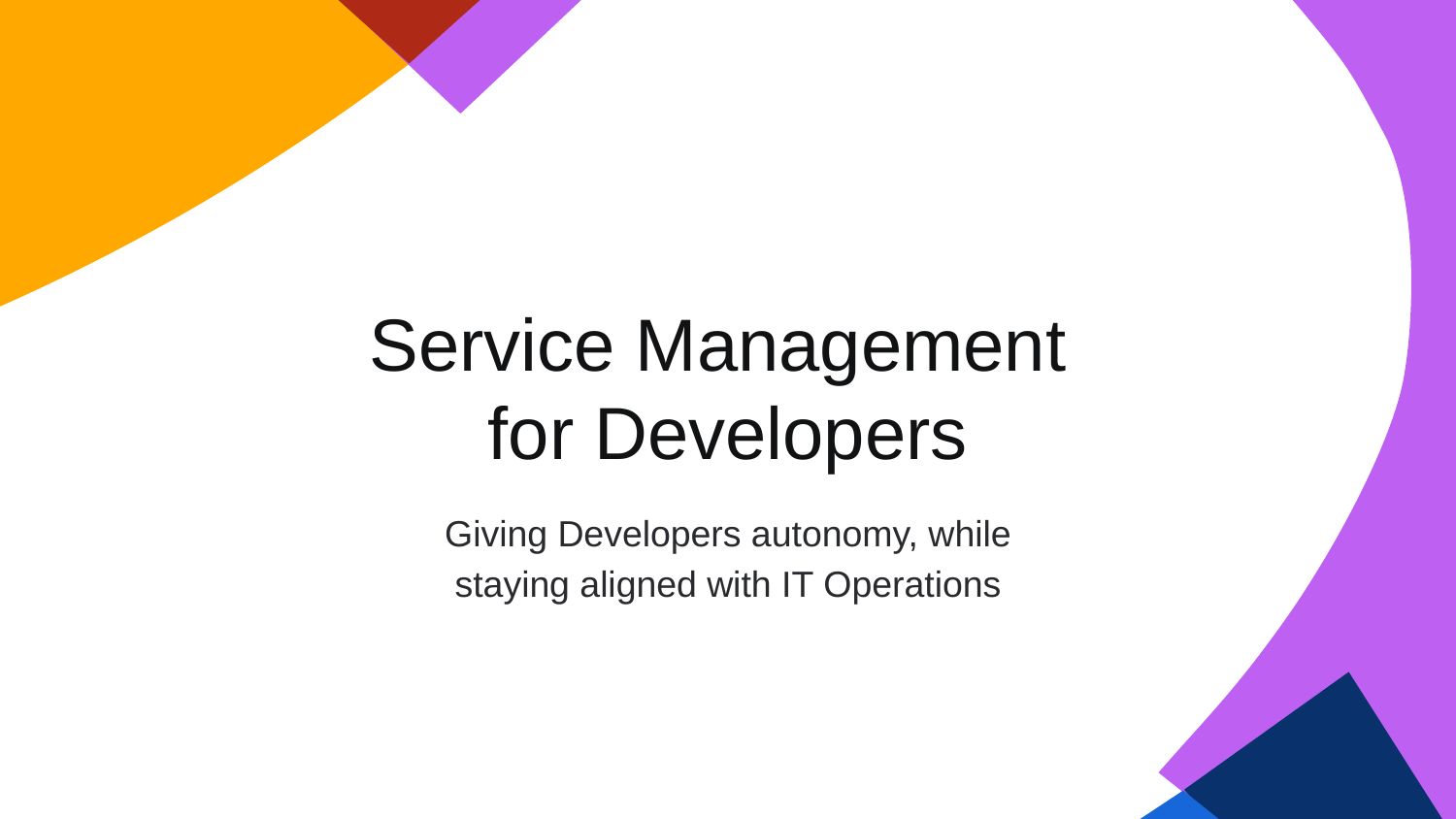

# Service Management for Developers
Giving Developers autonomy, while staying aligned with IT Operations